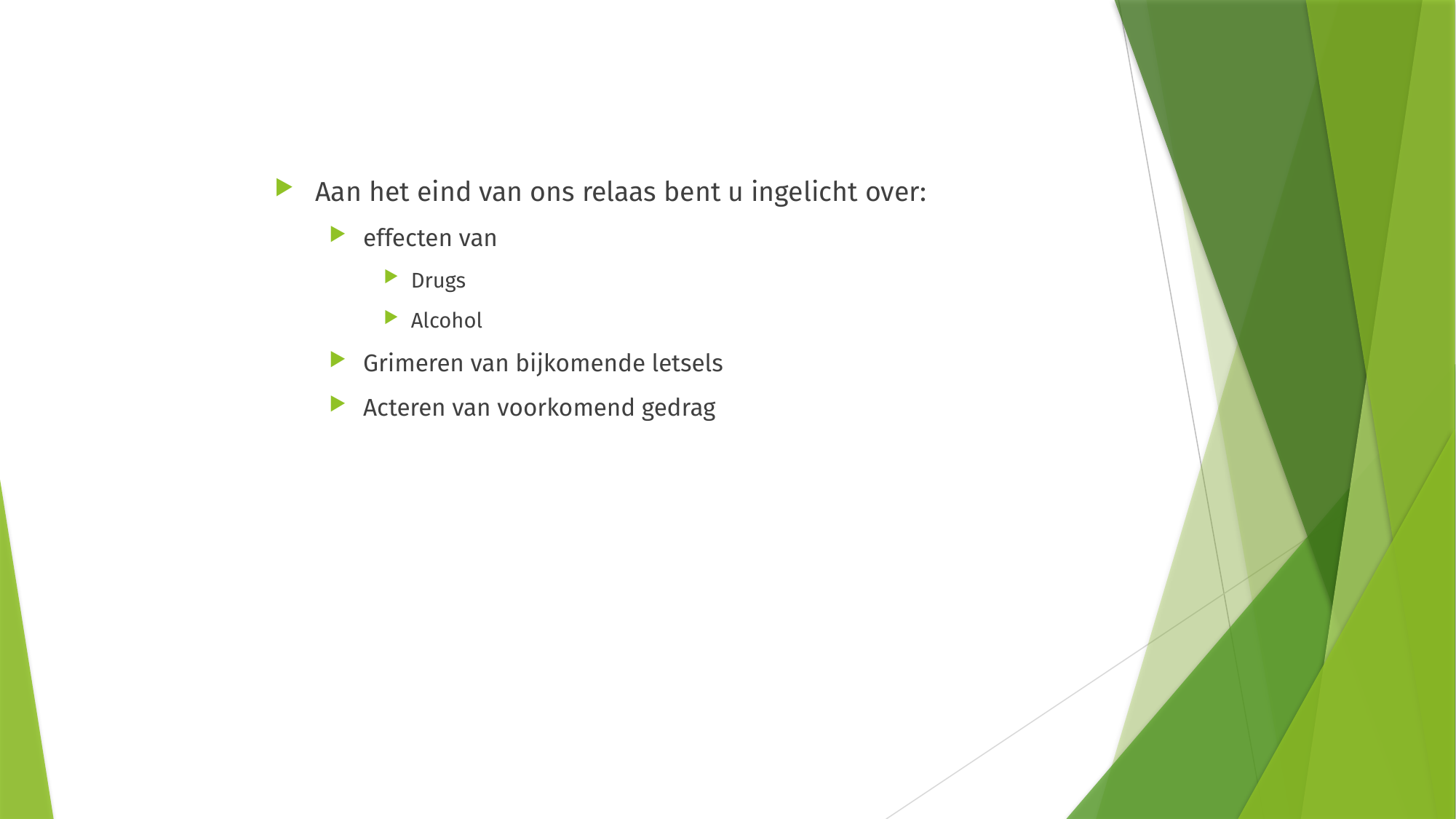

Aan het eind van ons relaas bent u ingelicht over:
effecten van
Drugs
Alcohol
Grimeren van bijkomende letsels
Acteren van voorkomend gedrag